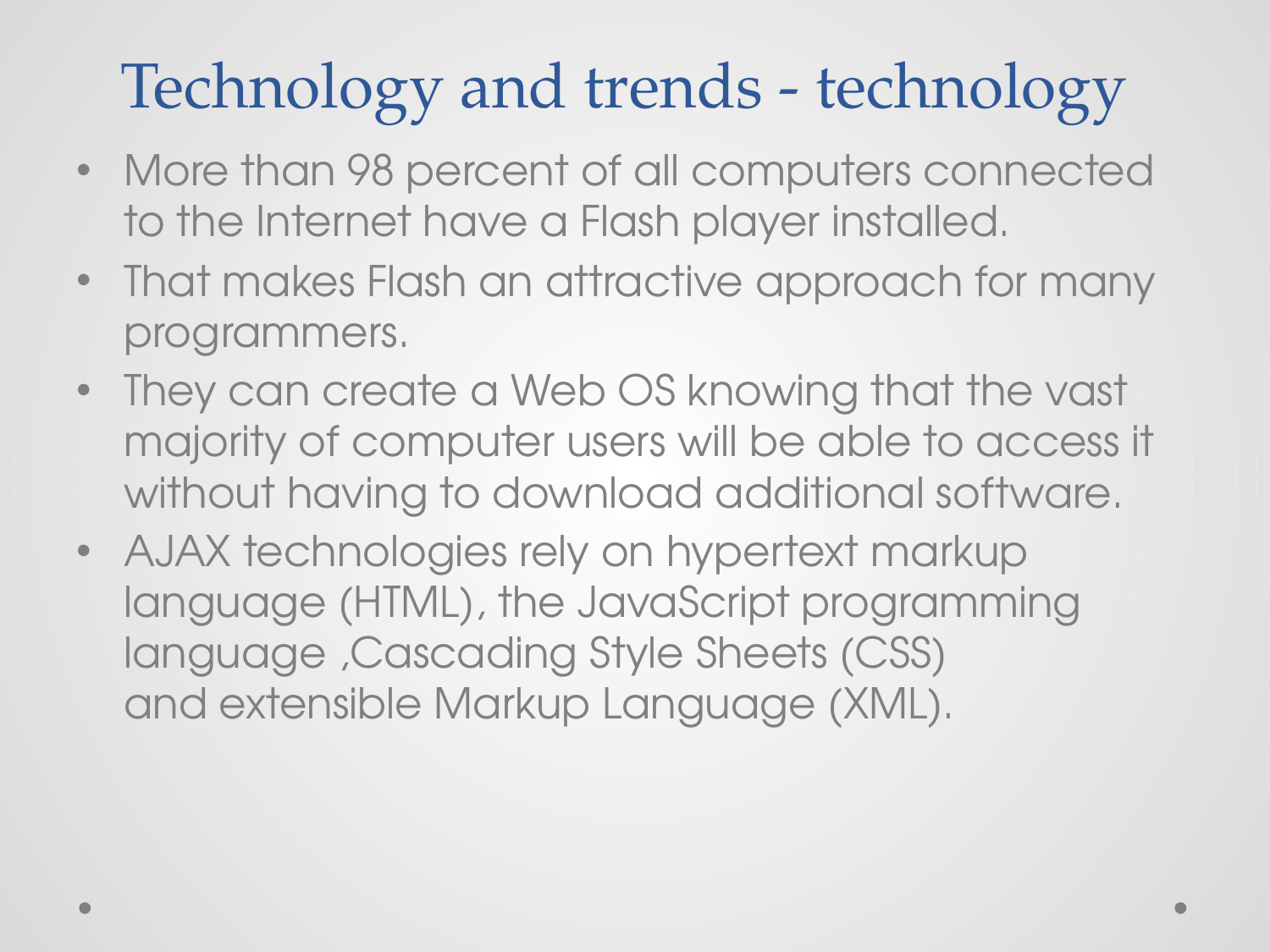

# Technology and trends - technology
More than 98 percent of all computers connected to the Internet have a Flash player installed.
That makes Flash an attractive approach for many programmers.
They can create a Web OS knowing that the vast majority of computer users will be able to access it without having to download additional software.
AJAX technologies rely on hypertext markup language (HTML), the JavaScript programming language ,Cascading Style Sheets (CSS) and extensible Markup Language (XML).